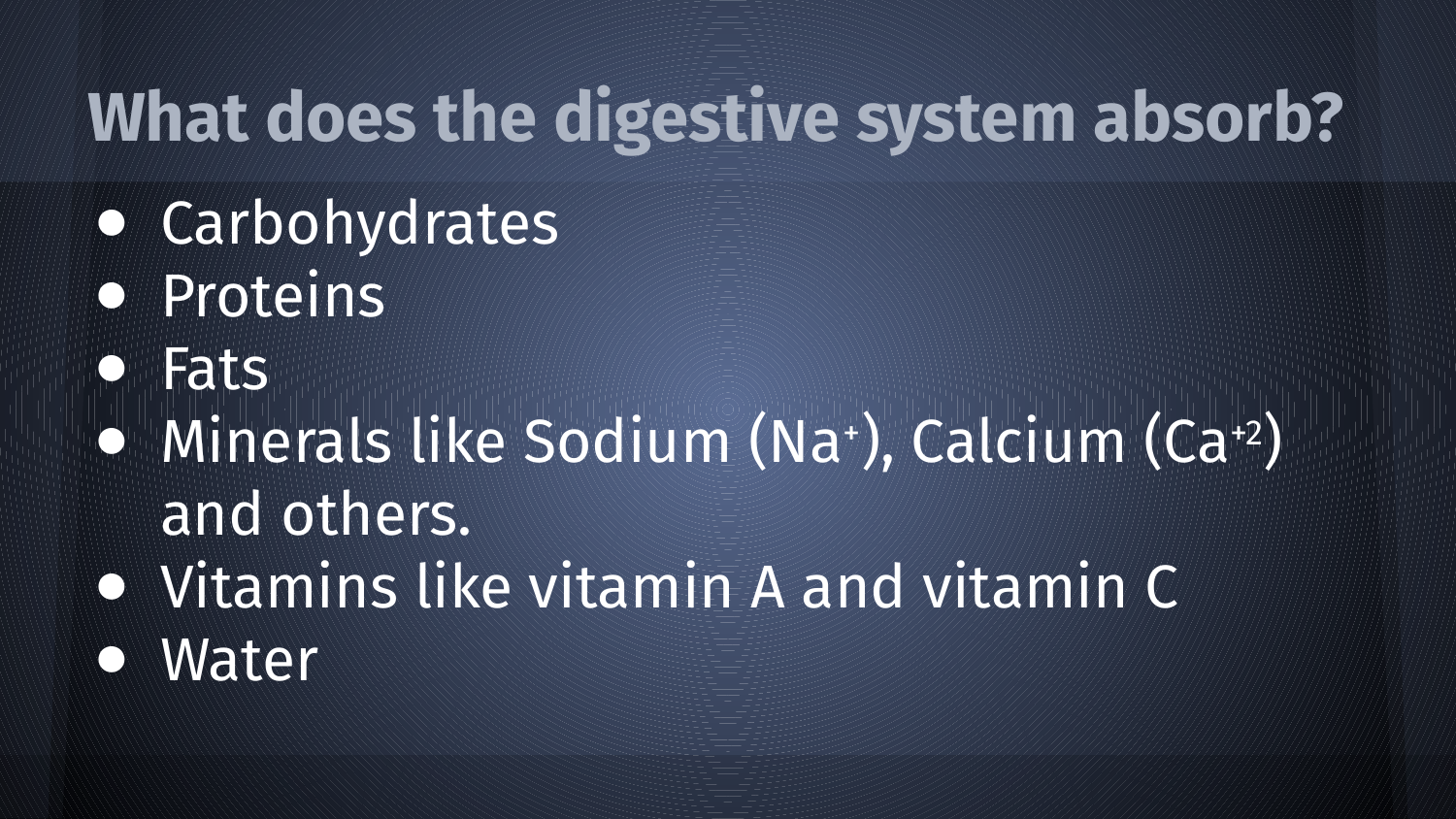

# What does the digestive system absorb?
Carbohydrates
Proteins
Fats
Minerals like Sodium (Na+), Calcium (Ca+2) and others.
Vitamins like vitamin A and vitamin C
Water